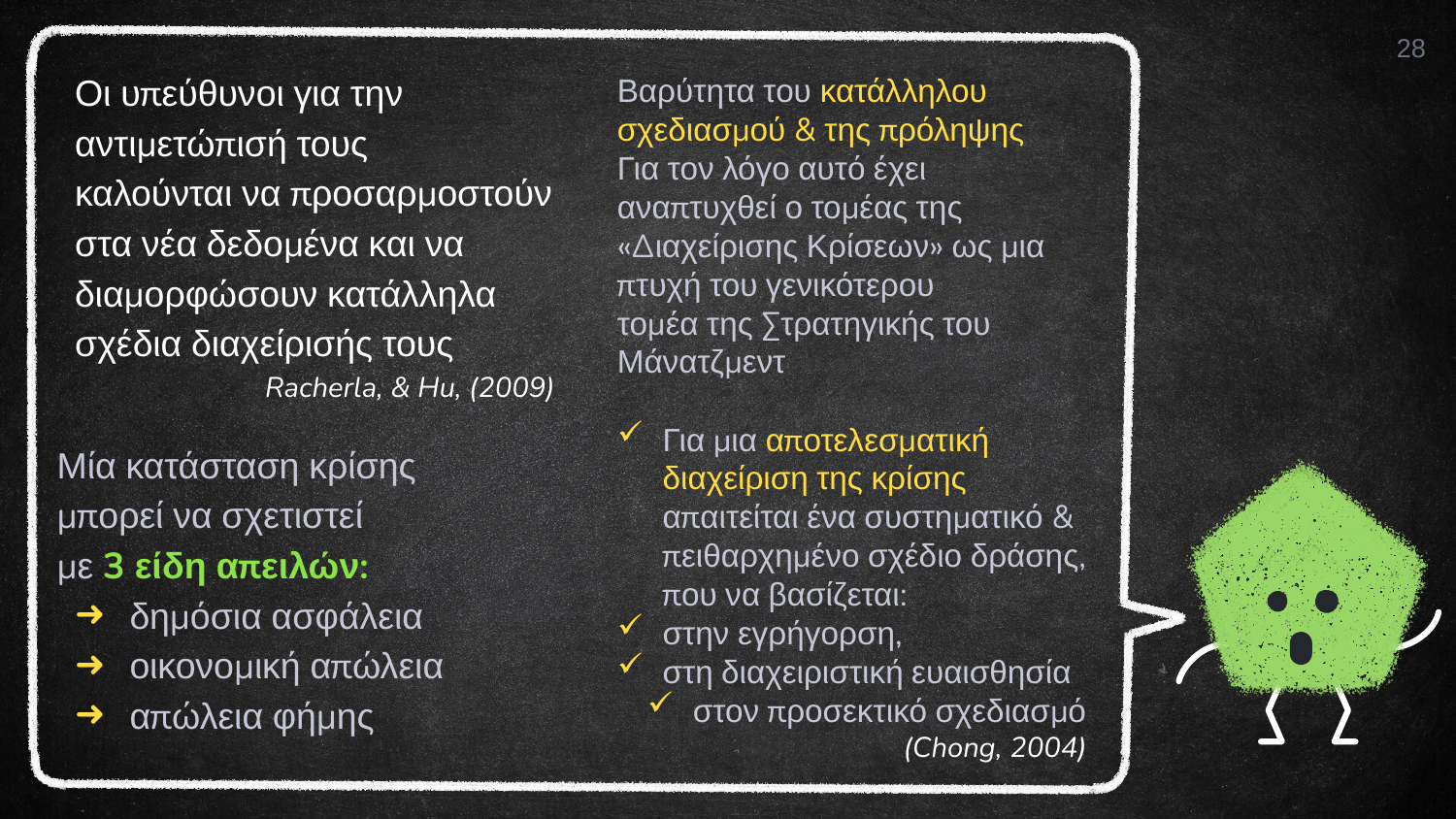

28
Οι υπεύθυνοι για την αντιμετώπισή τους
καλούνται να προσαρμοστούν στα νέα δεδομένα και να διαμορφώσουν κατάλληλα
σχέδια διαχείρισής τους
Racherla, & Hu, (2009)
Βαρύτητα του κατάλληλου σχεδιασμού & της πρόληψης
Για τον λόγο αυτό έχει αναπτυχθεί ο τομέας της
«Διαχείρισης Κρίσεων» ως μια πτυχή του γενικότερου
τομέα της Στρατηγικής του Μάνατζμεντ

Για μια αποτελεσματική διαχείριση της κρίσης απαιτείται ένα συστηματικό & πειθαρχημένο σχέδιο δράσης, που να βασίζεται:
στην εγρήγορση,
στη διαχειριστική ευαισθησία
στον προσεκτικό σχεδιασμό (Chong, 2004)
Μία κατάσταση κρίσης μπορεί να σχετιστεί
με 3 είδη απειλών:
δημόσια ασφάλεια
οικονομική απώλεια
απώλεια φήμης